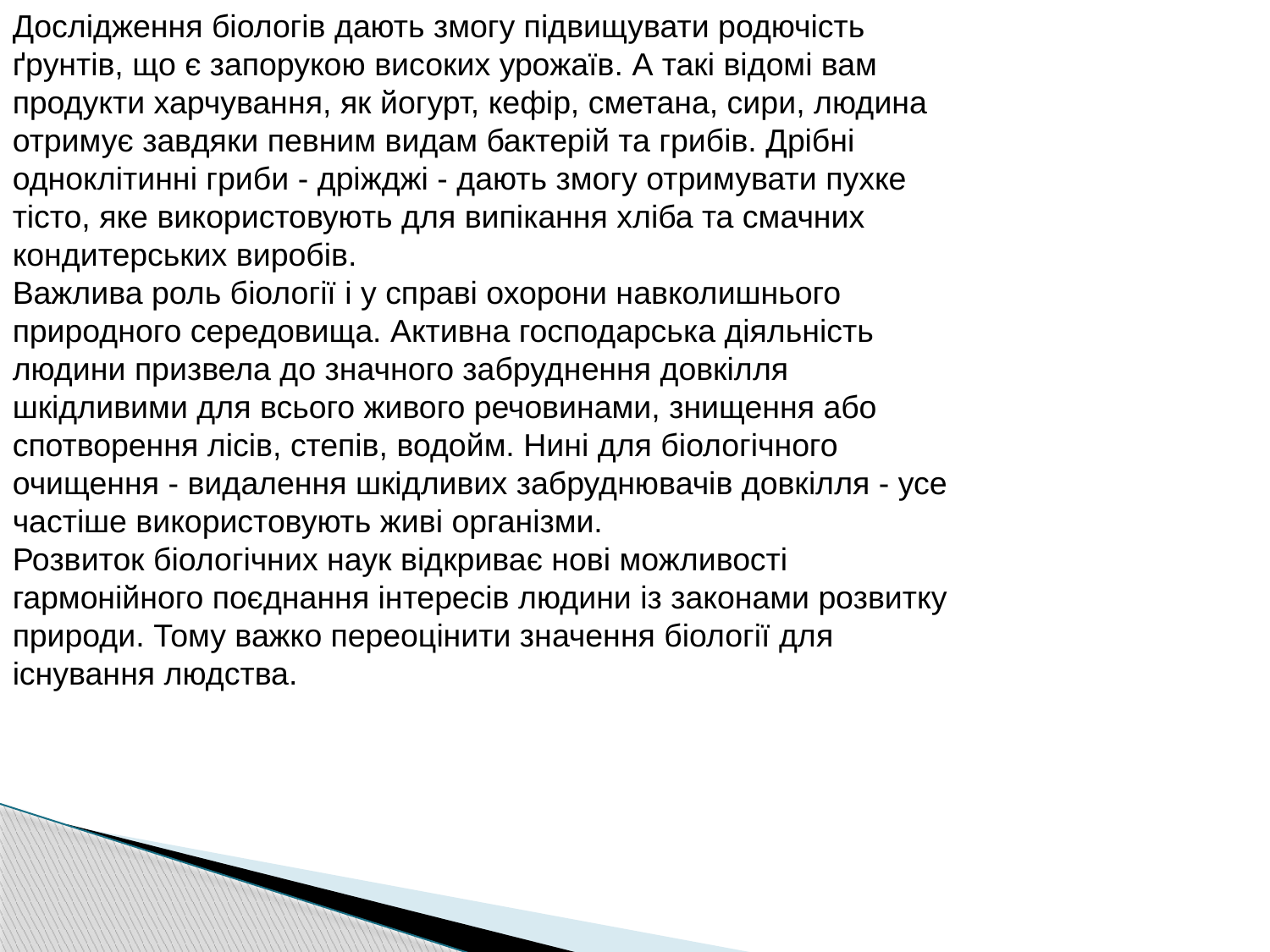

Дослідження біологів дають змогу підвищувати родючість ґрунтів, що є запорукою високих урожаїв. А такі відомі вам продукти харчування, як йогурт, кефір, сметана, сири, людина отримує завдяки певним видам бактерій та грибів. Дрібні одноклітинні гриби - дріжджі - дають змогу отримувати пухке тісто, яке використовують для випікання хліба та смачних кондитерських виробів.
Важлива роль біології і у справі охорони навколишнього природного середовища. Активна господарська діяльність людини призвела до значного забруднення довкілля шкідливими для всього живого речовинами, знищення або спотворення лісів, степів, водойм. Нині для біологічного очищення - видалення шкідливих забруднювачів довкілля - усе частіше використовують живі організми.
Розвиток біологічних наук відкриває нові можливості гармонійного поєднання інтересів людини із законами розвитку природи. Тому важко переоцінити значення біології для існування людства.